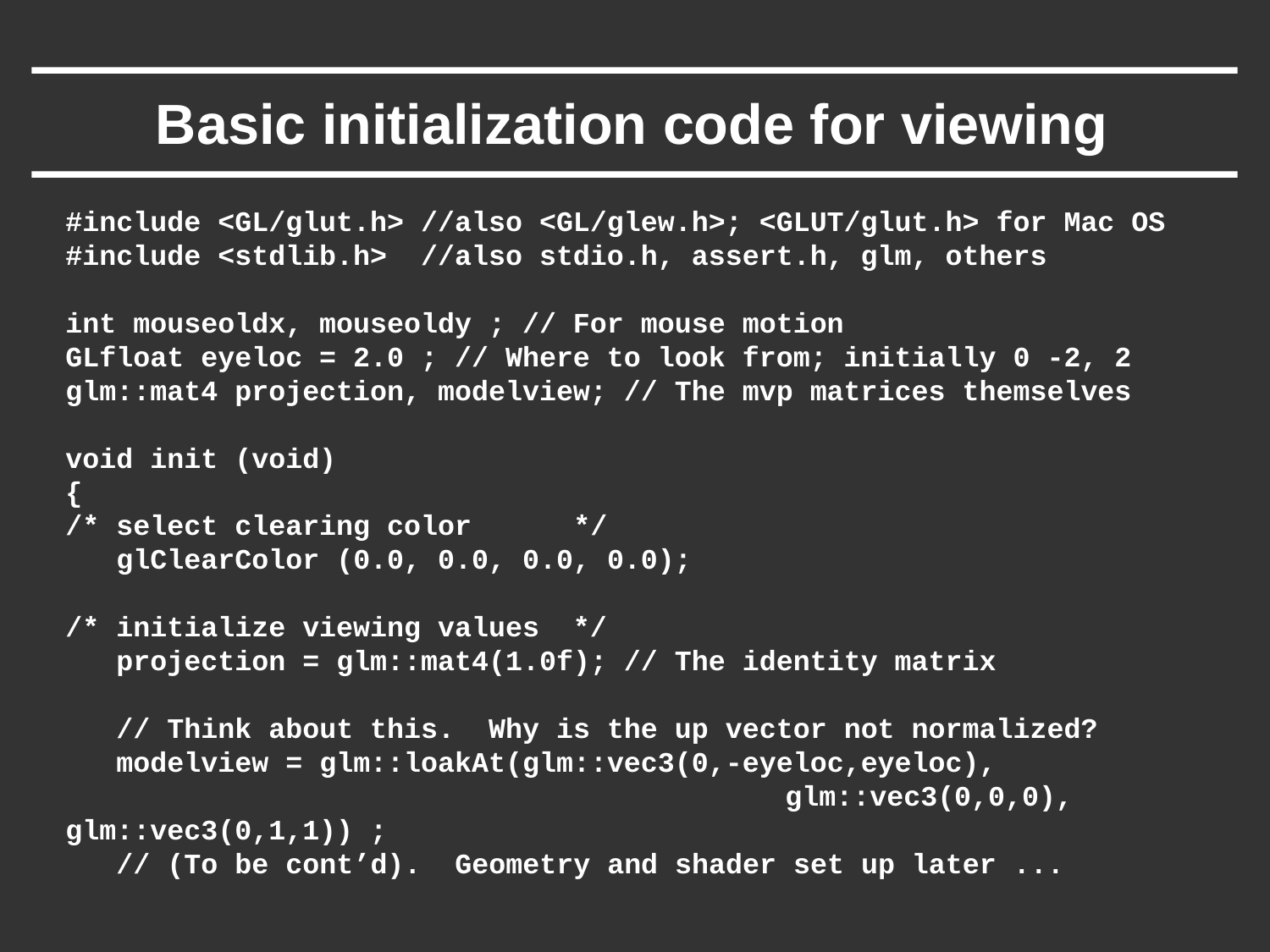

# Basic initialization code for viewing
#include <GL/glut.h> //also <GL/glew.h>; <GLUT/glut.h> for Mac OS
#include <stdlib.h>  //also stdio.h, assert.h, glm, others

int mouseoldx, mouseoldy ; // For mouse motion
GLfloat eyeloc = 2.0 ; // Where to look from; initially 0 -2, 2
glm::mat4 projection, modelview; // The mvp matrices themselves

void init (void)
{
/* select clearing color 	*/
   glClearColor (0.0, 0.0, 0.0, 0.0);

/* initialize viewing values  */
   projection = glm::mat4(1.0f); // The identity matrix

   // Think about this.  Why is the up vector not normalized?
   modelview = glm::loakAt(glm::vec3(0,-eyeloc,eyeloc), 		                     			     glm::vec3(0,0,0), glm::vec3(0,1,1)) ;
   // (To be cont’d).  Geometry and shader set up later ...